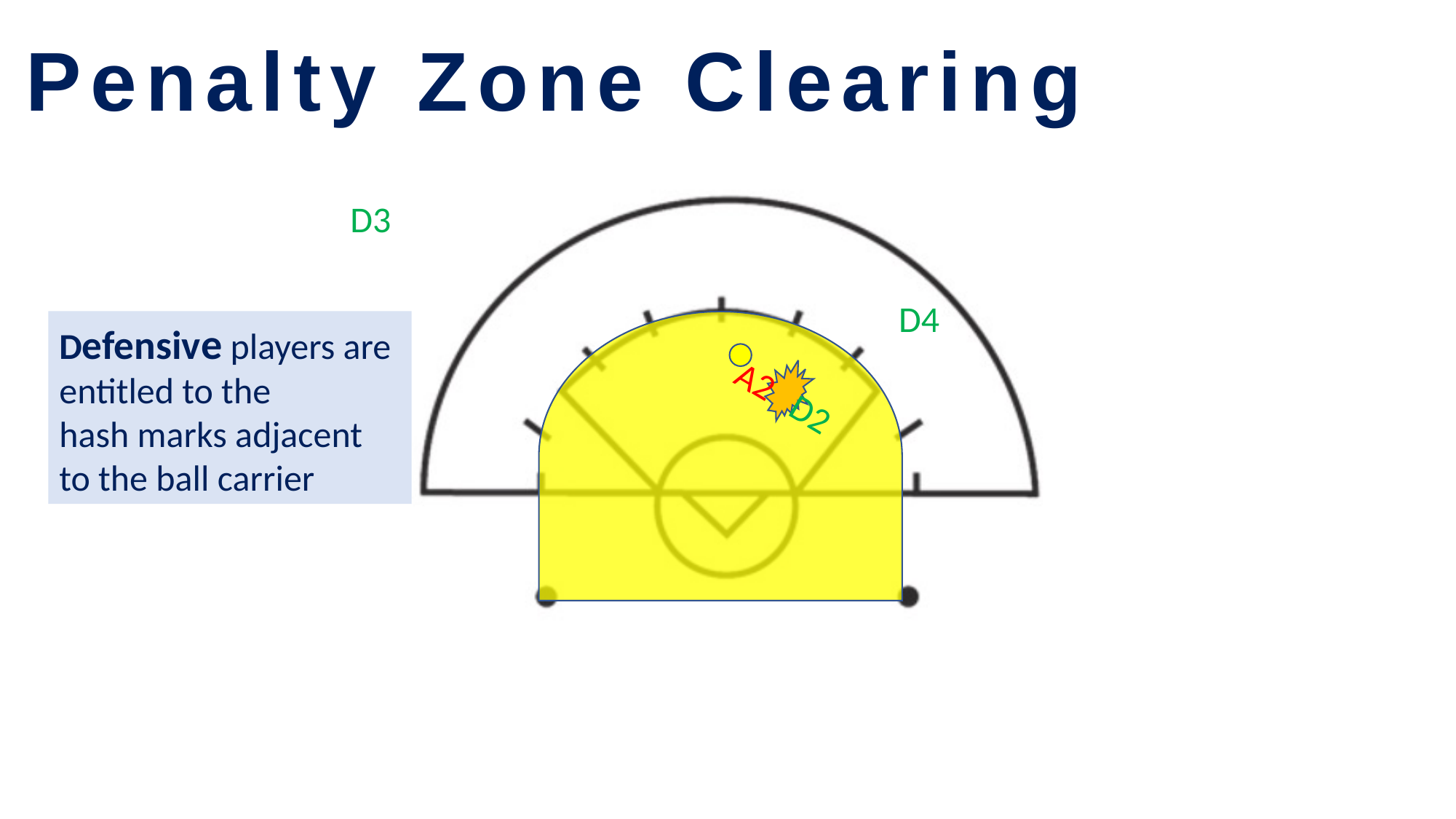

Penalty Zone Clearing
D1

A1
D3

D4
Defensive players are entitled to the hash marks adjacent to the ball carrier

A2

D2